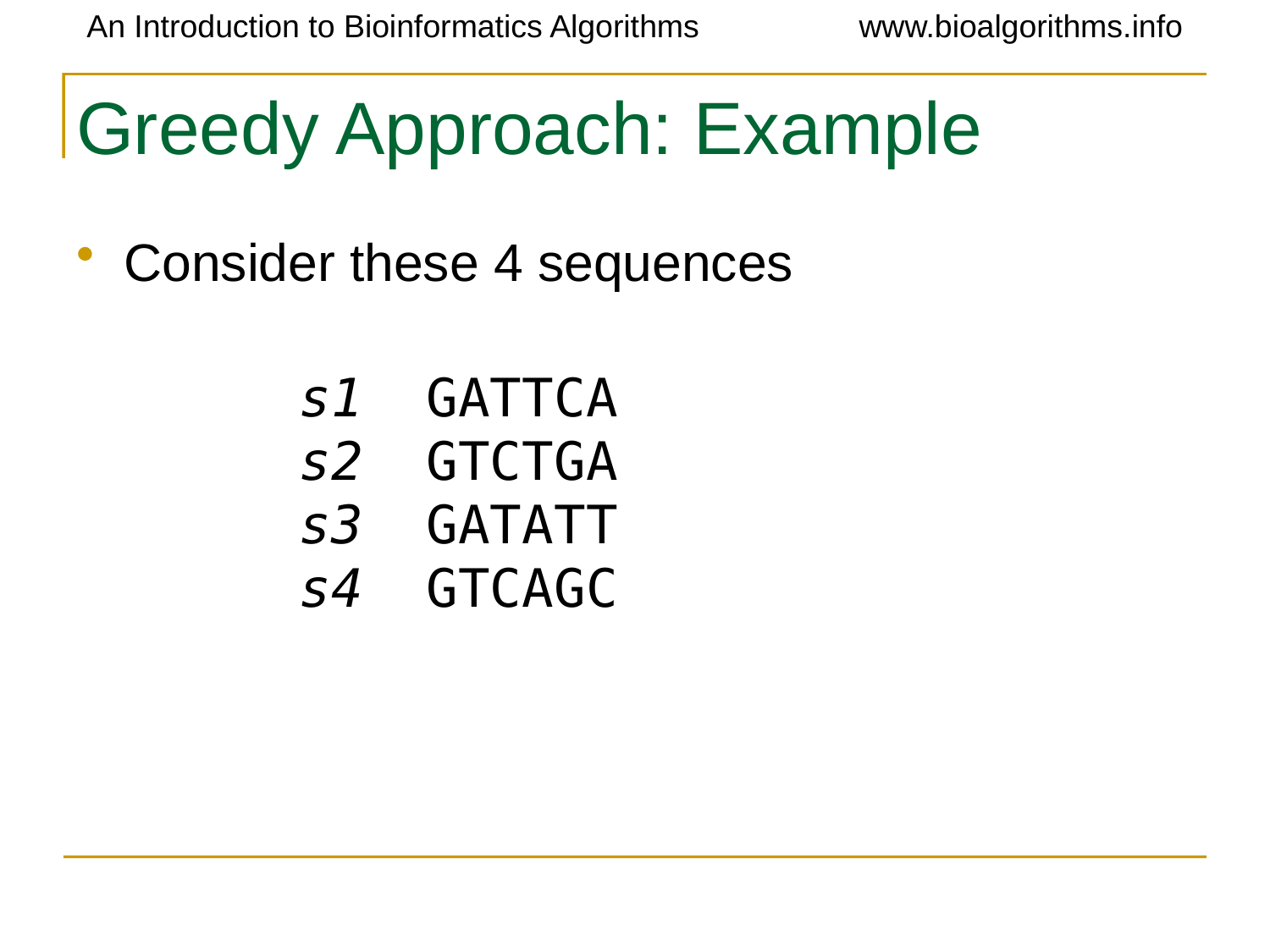

# Greedy Approach: Example
Consider these 4 sequences
s1	GATTCA
s2	GTCTGA
s3	GATATT
s4	GTCAGC